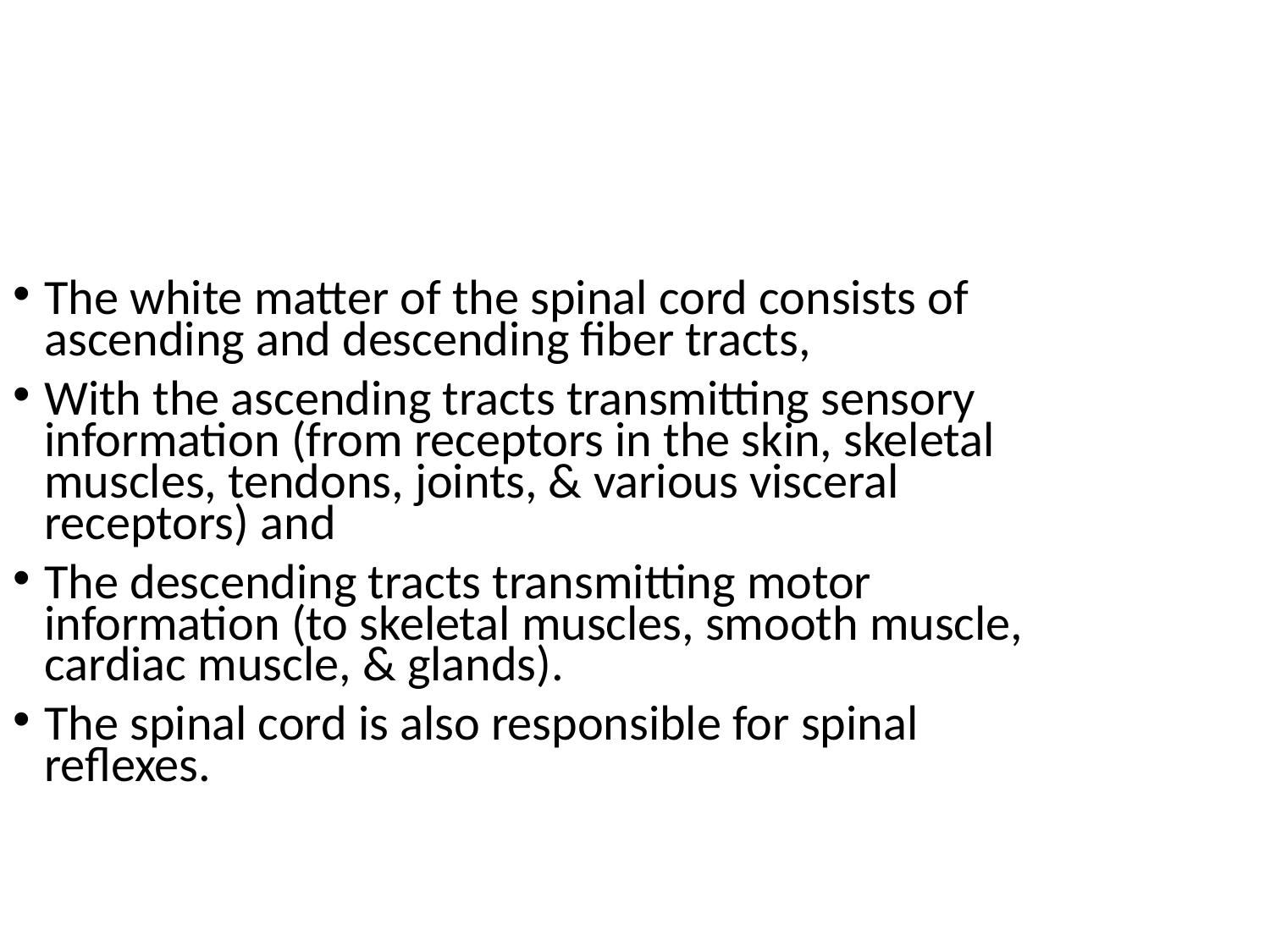

The white matter of the spinal cord consists of ascending and descending fiber tracts,
With the ascending tracts transmitting sensory information (from receptors in the skin, skeletal muscles, tendons, joints, & various visceral receptors) and
The descending tracts transmitting motor information (to skeletal muscles, smooth muscle, cardiac muscle, & glands).
The spinal cord is also responsible for spinal reflexes.